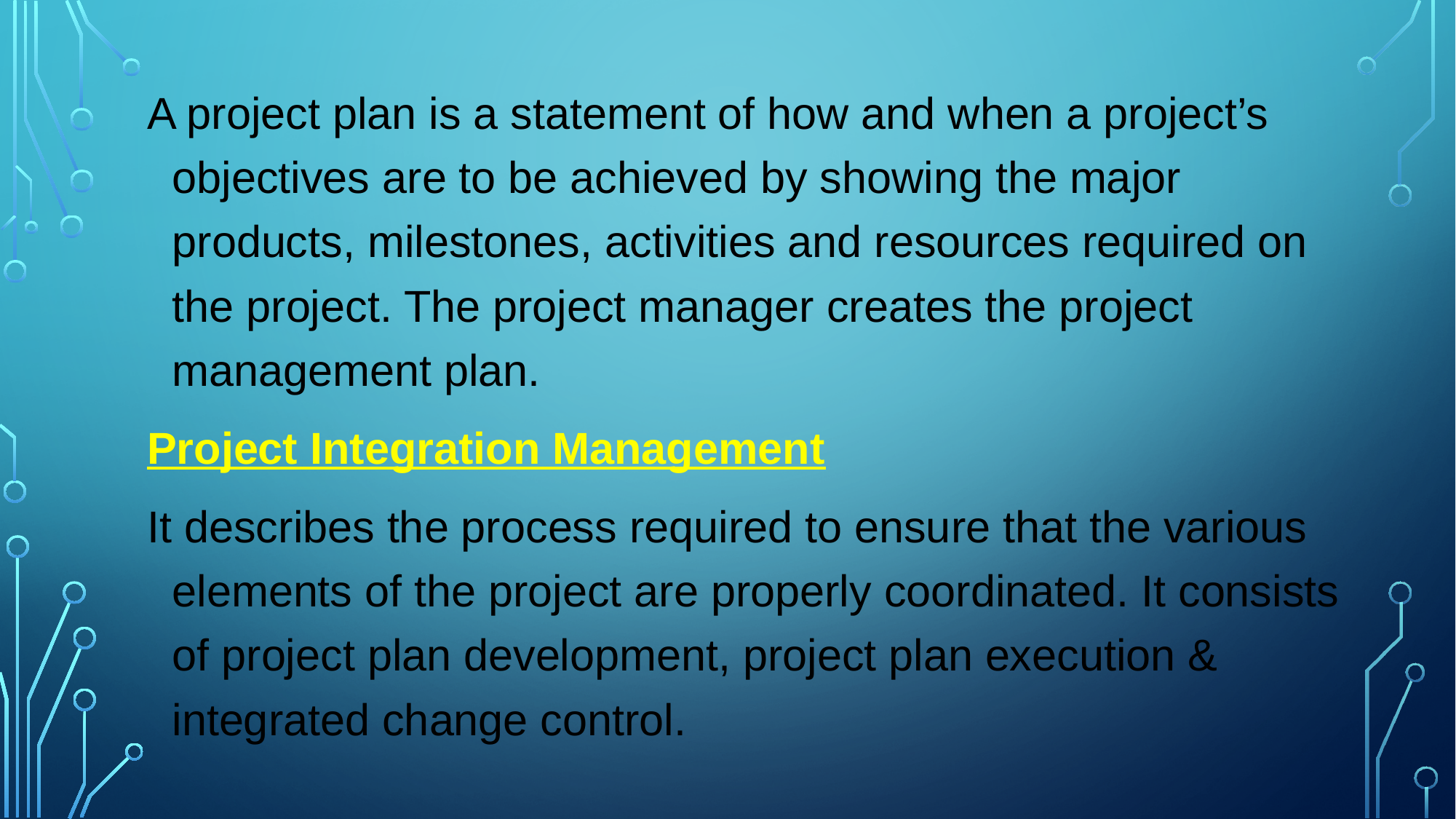

A project plan is a statement of how and when a project’s objectives are to be achieved by showing the major products, milestones, activities and resources required on the project. The project manager creates the project management plan.
Project Integration Management
It describes the process required to ensure that the various elements of the project are properly coordinated. It consists of project plan development, project plan execution & integrated change control.